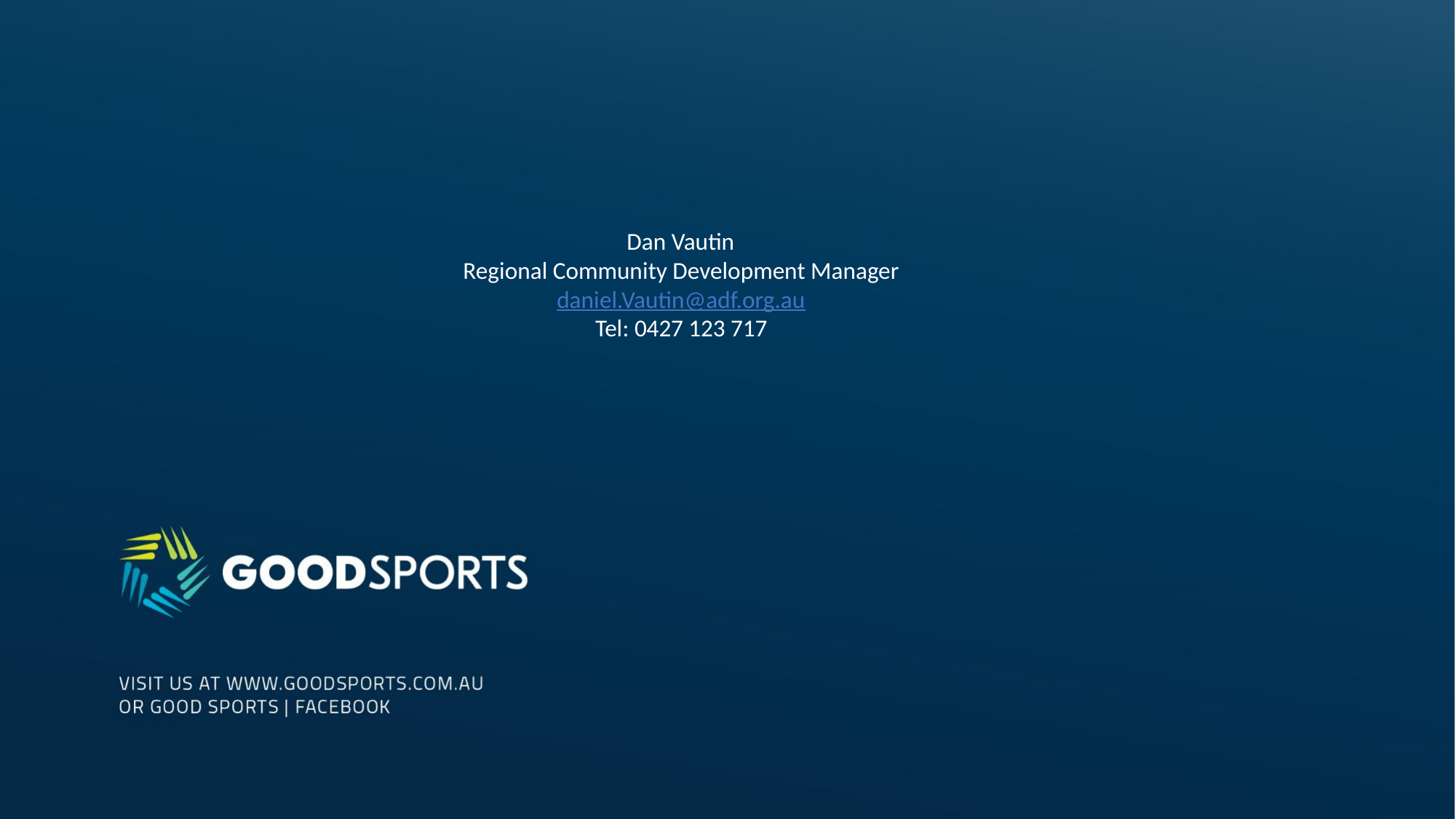

Dan Vautin
Regional Community Development Manager
daniel.Vautin@adf.org.au
Tel: 0427 123 717